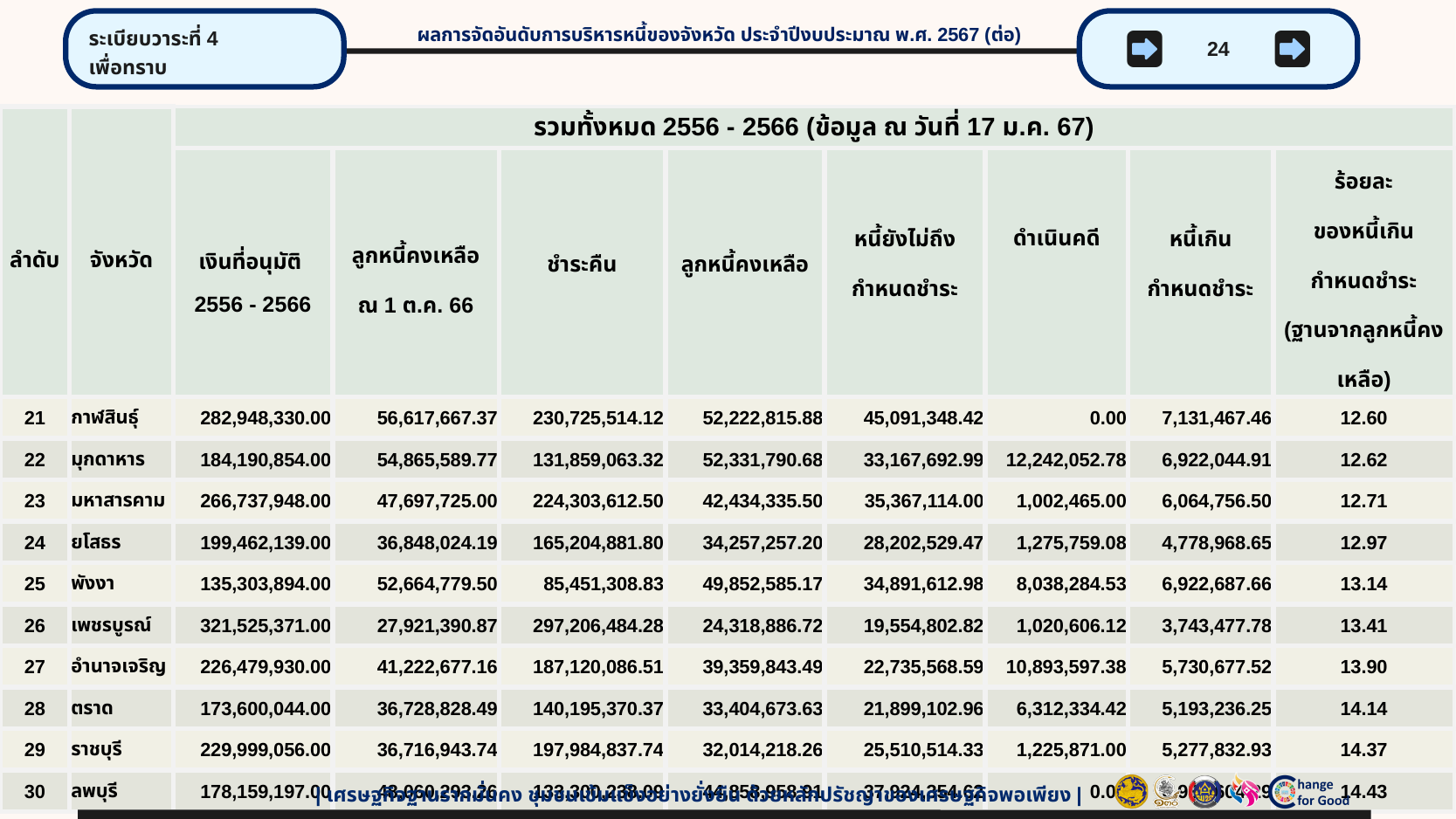

ระเบียบวาระที่ 4
เพื่อทราบ

24

ผลการจัดอันดับการบริหารหนี้ของจังหวัด ประจำปีงบประมาณ พ.ศ. 2567 (ต่อ)
| ลำดับ | จังหวัด | รวมทั้งหมด 2556 - 2566 (ข้อมูล ณ วันที่ 17 ม.ค. 67) |  |  |  |  |  |  |  |
| --- | --- | --- | --- | --- | --- | --- | --- | --- | --- |
|  |  | เงินที่อนุมัติ 2556 - 2566 | ลูกหนี้คงเหลือ ณ 1 ต.ค. 66 | ชำระคืน | ลูกหนี้คงเหลือ | หนี้ยังไม่ถึง กำหนดชำระ | ดำเนินคดี | หนี้เกิน กำหนดชำระ | ร้อยละ ของหนี้เกิน กำหนดชำระ (ฐานจากลูกหนี้คงเหลือ) |
| 21 | กาฬสินธุ์ | 282,948,330.00 | 56,617,667.37 | 230,725,514.12 | 52,222,815.88 | 45,091,348.42 | 0.00 | 7,131,467.46 | 12.60 |
| 22 | มุกดาหาร | 184,190,854.00 | 54,865,589.77 | 131,859,063.32 | 52,331,790.68 | 33,167,692.99 | 12,242,052.78 | 6,922,044.91 | 12.62 |
| 23 | มหาสารคาม | 266,737,948.00 | 47,697,725.00 | 224,303,612.50 | 42,434,335.50 | 35,367,114.00 | 1,002,465.00 | 6,064,756.50 | 12.71 |
| 24 | ยโสธร | 199,462,139.00 | 36,848,024.19 | 165,204,881.80 | 34,257,257.20 | 28,202,529.47 | 1,275,759.08 | 4,778,968.65 | 12.97 |
| 25 | พังงา | 135,303,894.00 | 52,664,779.50 | 85,451,308.83 | 49,852,585.17 | 34,891,612.98 | 8,038,284.53 | 6,922,687.66 | 13.14 |
| 26 | เพชรบูรณ์ | 321,525,371.00 | 27,921,390.87 | 297,206,484.28 | 24,318,886.72 | 19,554,802.82 | 1,020,606.12 | 3,743,477.78 | 13.41 |
| 27 | อำนาจเจริญ | 226,479,930.00 | 41,222,677.16 | 187,120,086.51 | 39,359,843.49 | 22,735,568.59 | 10,893,597.38 | 5,730,677.52 | 13.90 |
| 28 | ตราด | 173,600,044.00 | 36,728,828.49 | 140,195,370.37 | 33,404,673.63 | 21,899,102.96 | 6,312,334.42 | 5,193,236.25 | 14.14 |
| 29 | ราชบุรี | 229,999,056.00 | 36,716,943.74 | 197,984,837.74 | 32,014,218.26 | 25,510,514.33 | 1,225,871.00 | 5,277,832.93 | 14.37 |
| 30 | ลพบุรี | 178,159,197.00 | 48,060,293.26 | 133,300,238.09 | 44,858,958.91 | 37,924,354.62 | 0.00 | 6,934,604.29 | 14.43 |

| เศรษฐกิจฐานรากมั่นคง ชุมชนเข้มแข็งอย่างยั่งยืน ด้วยหลักปรัชญาของเศรษฐกิจพอเพียง |